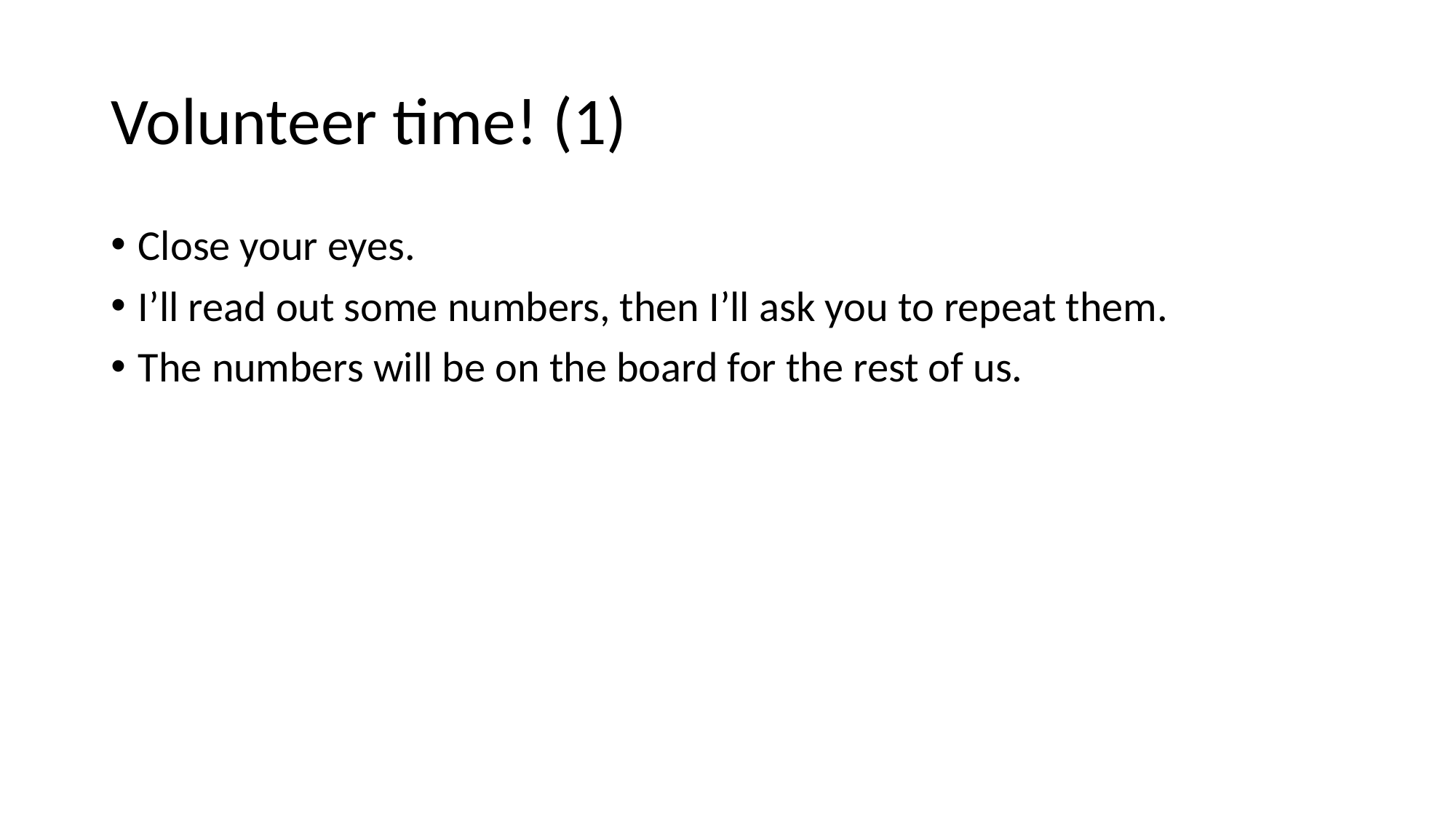

# Volunteer time! (1)
Close your eyes.
I’ll read out some numbers, then I’ll ask you to repeat them.
The numbers will be on the board for the rest of us.